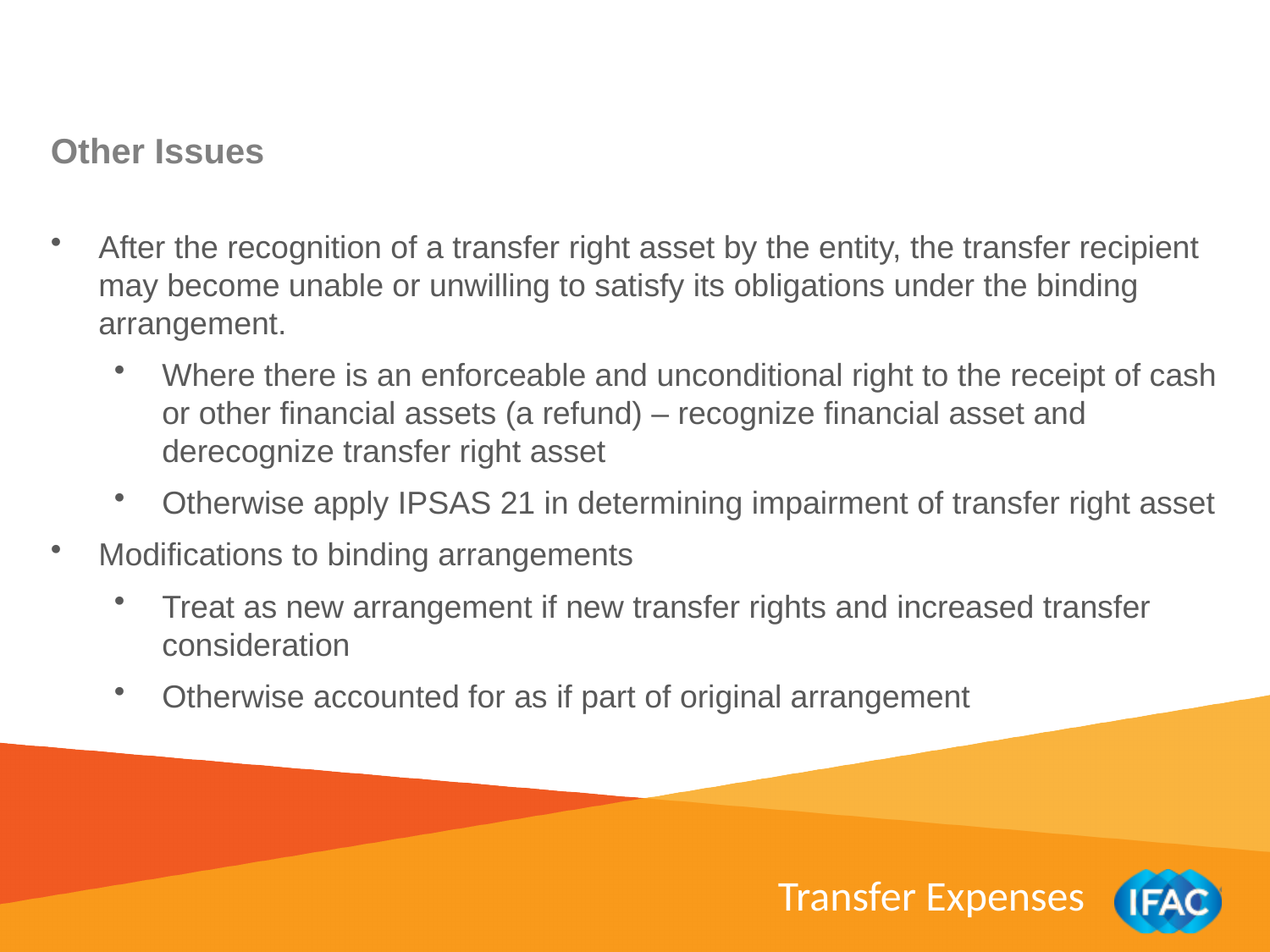

Other Issues

After the recognition of a transfer right asset by the entity, the transfer recipient may become unable or unwilling to satisfy its obligations under the binding arrangement.
Where there is an enforceable and unconditional right to the receipt of cash or other financial assets (a refund) – recognize financial asset and derecognize transfer right asset
Otherwise apply IPSAS 21 in determining impairment of transfer right asset
Modifications to binding arrangements
Treat as new arrangement if new transfer rights and increased transfer consideration
Otherwise accounted for as if part of original arrangement
Transfer Expenses